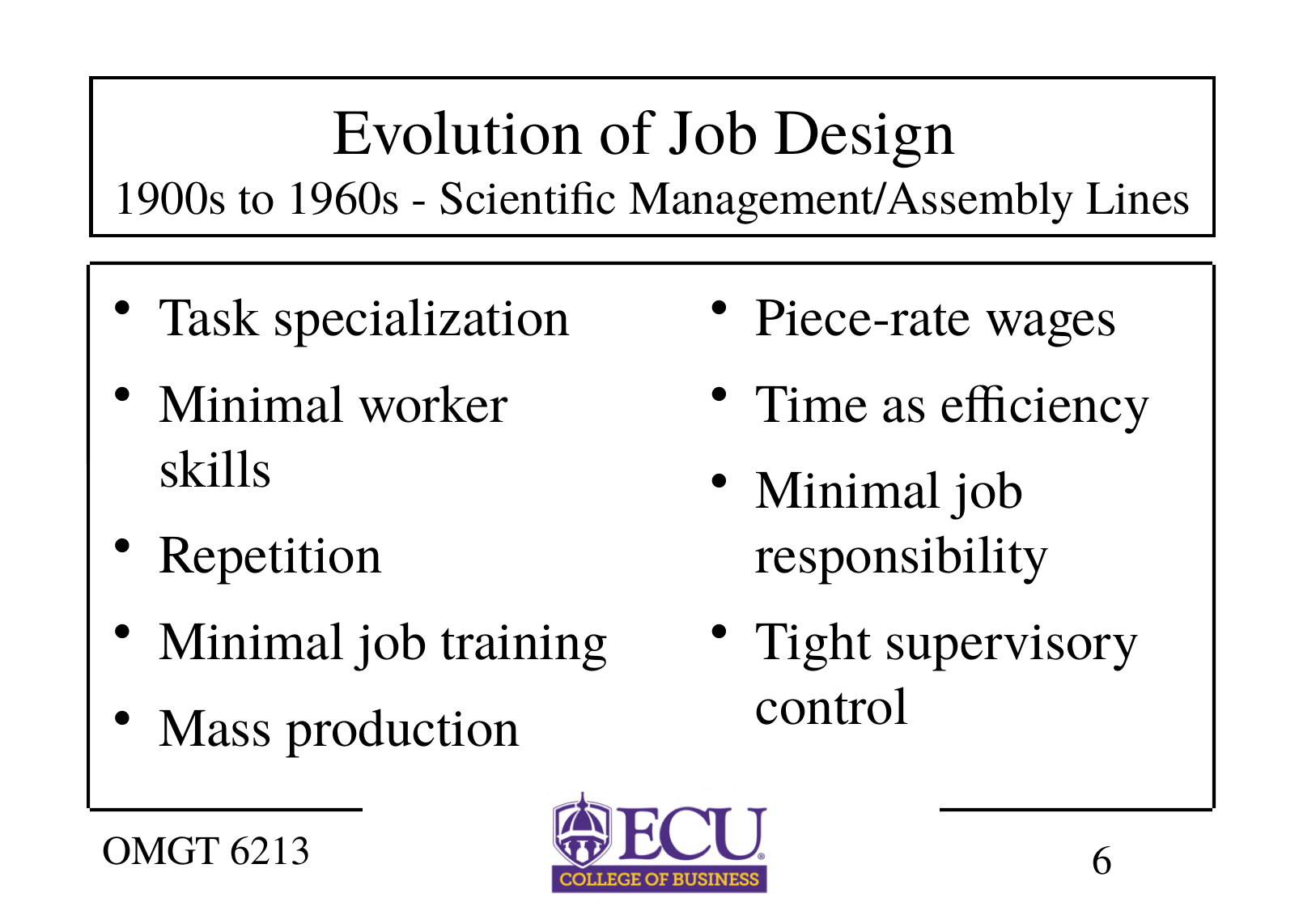

# Evolution of Job Design 1900s to 1960s - Scientific Management/Assembly Lines
Task specialization
Minimal worker skills
Repetition
Minimal job training
Mass production
Piece-rate wages
Time as efficiency
Minimal job responsibility
Tight supervisory control